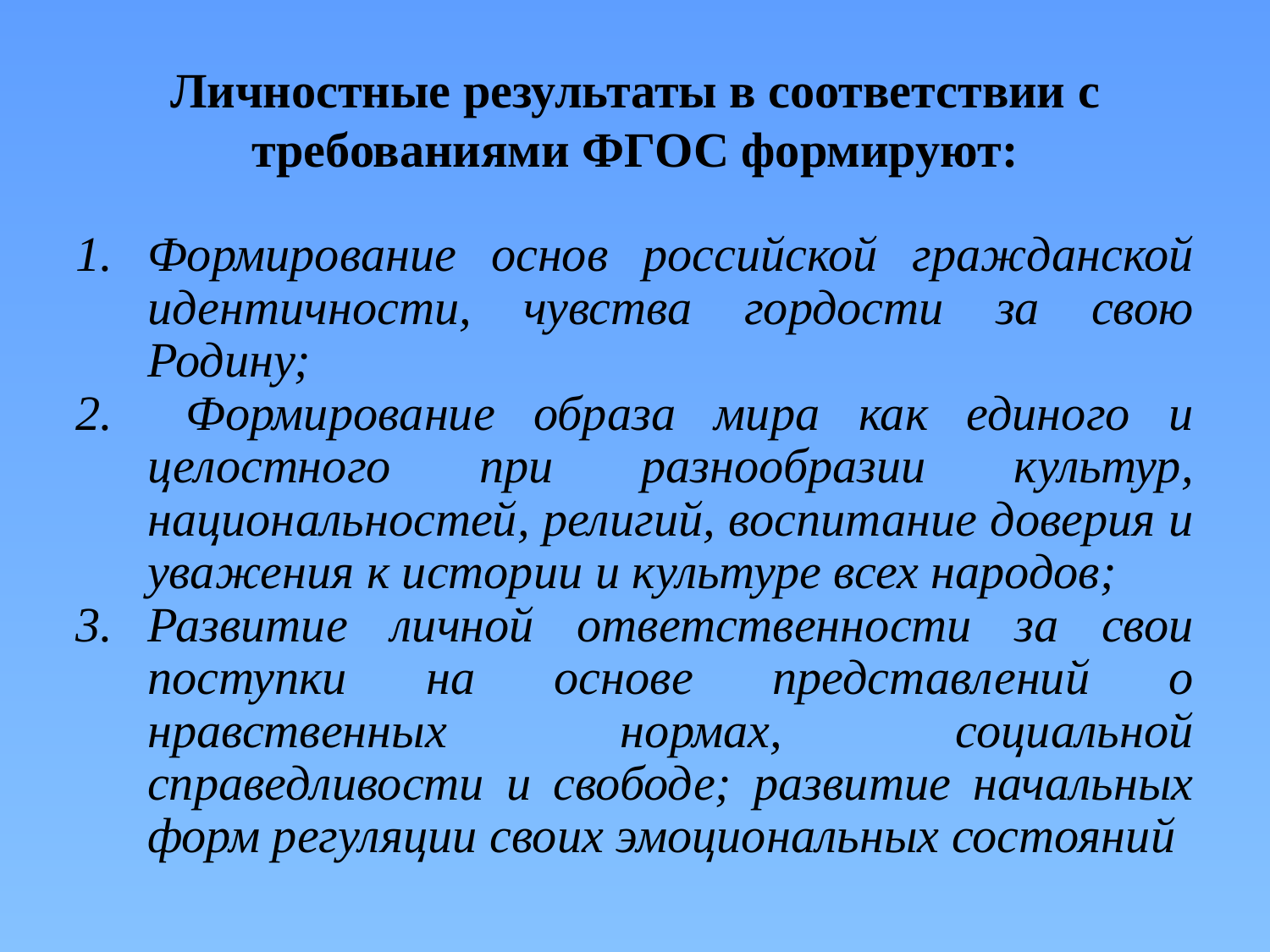

# Личностные результаты в соответствии с требованиями ФГОС формируют:
Формирование основ российской гражданской идентичности, чувства гордости за свою Родину;
 Формирование образа мира как единого и целостного при разнообразии культур, национальностей, религий, воспитание доверия и уважения к истории и культуре всех народов;
Развитие личной ответственности за свои поступки на основе представлений о нравственных нормах, социальной справедливости и свободе; развитие начальных форм регуляции своих эмоциональных состояний